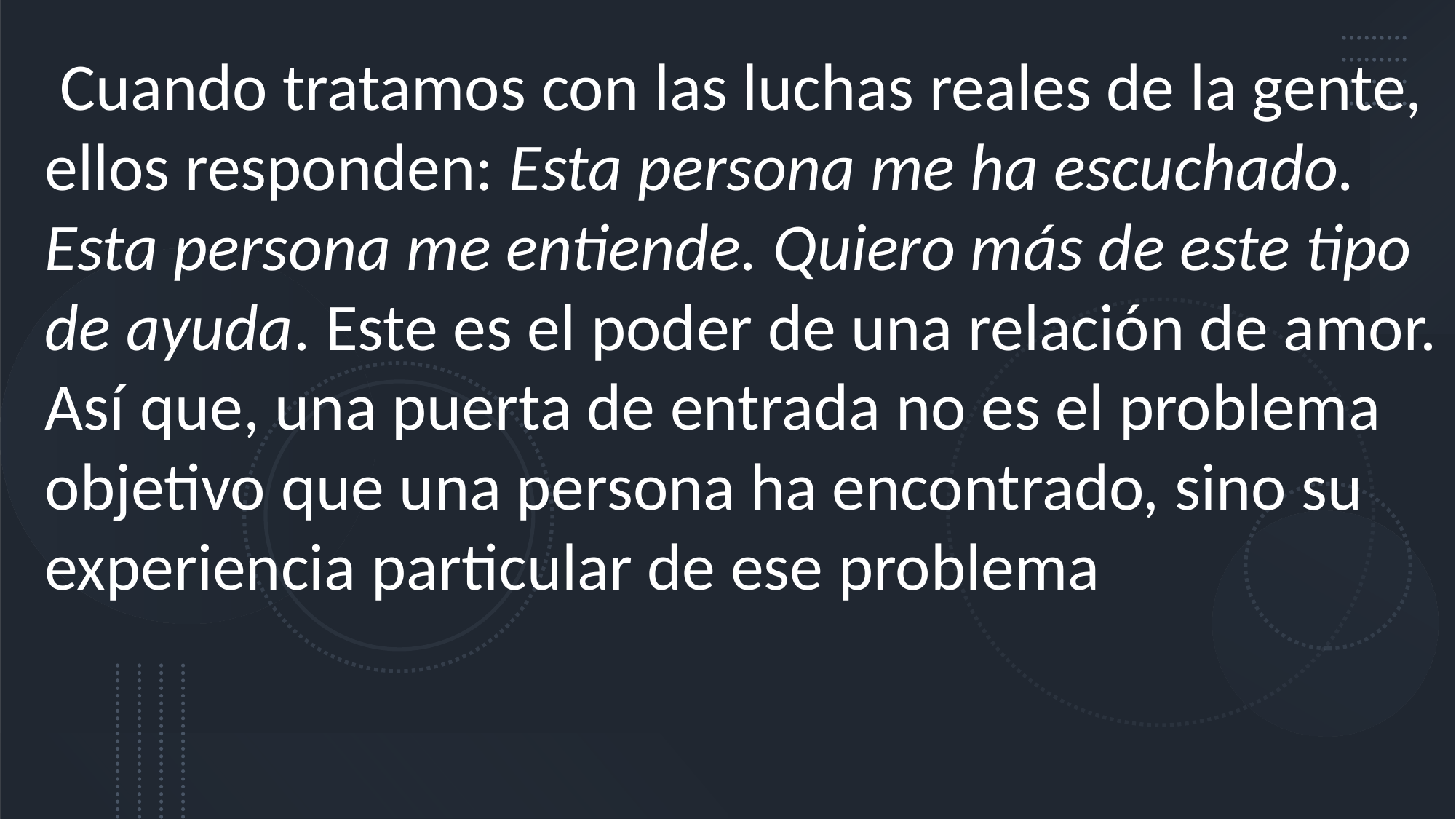

Cuando tratamos con las luchas reales de la gente, ellos responden: Esta persona me ha escuchado. Esta persona me entiende. Quiero más de este tipo de ayuda. Este es el poder de una relación de amor. Así que, una puerta de entrada no es el problema objetivo que una persona ha encontrado, sino su experiencia particular de ese problema